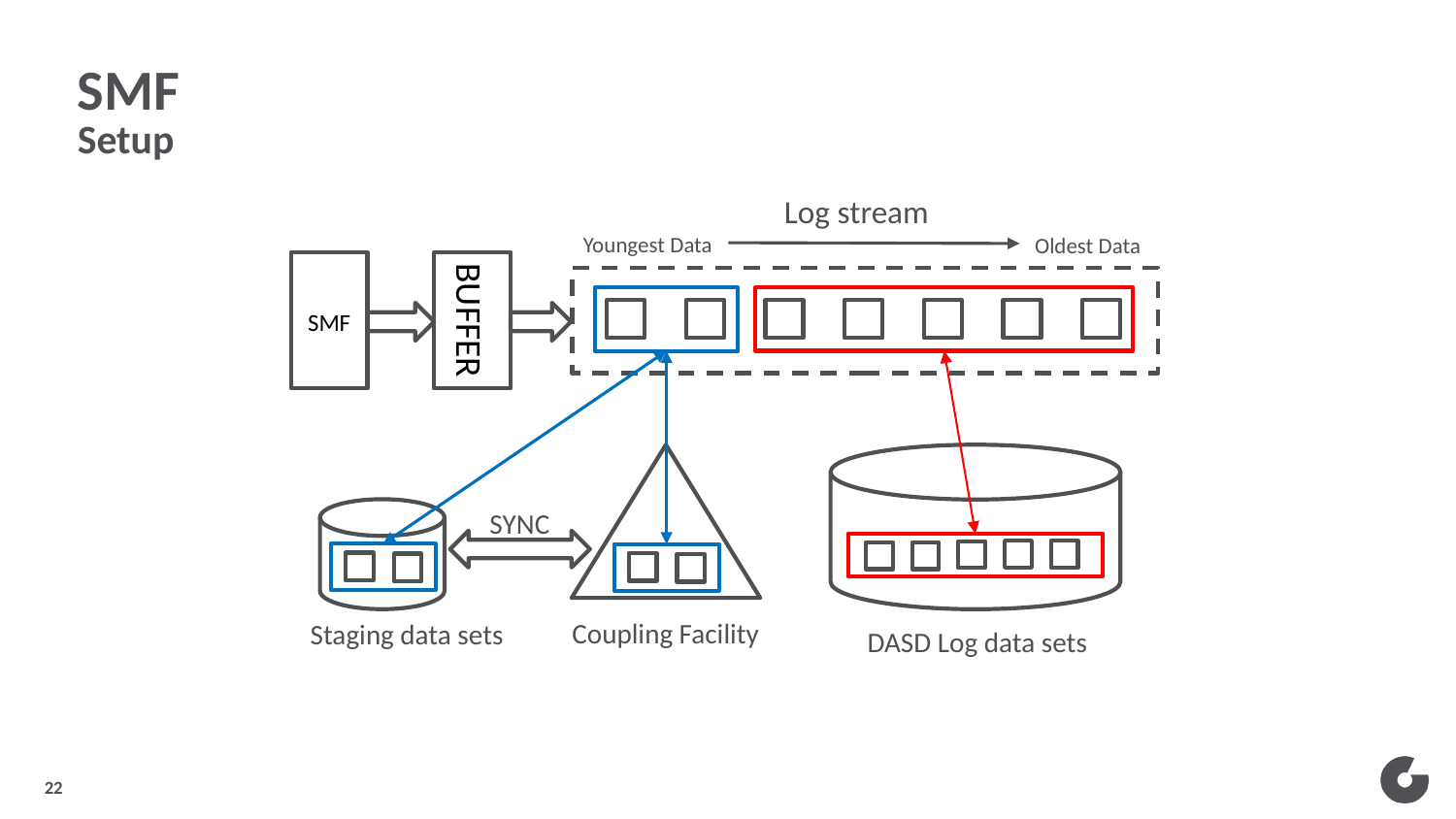

# SMF
Setup

Log stream
Youngest Data
Oldest Data
SMF
BUFFER

SYNC

Coupling Facility
Staging data sets
DASD Log data sets
22